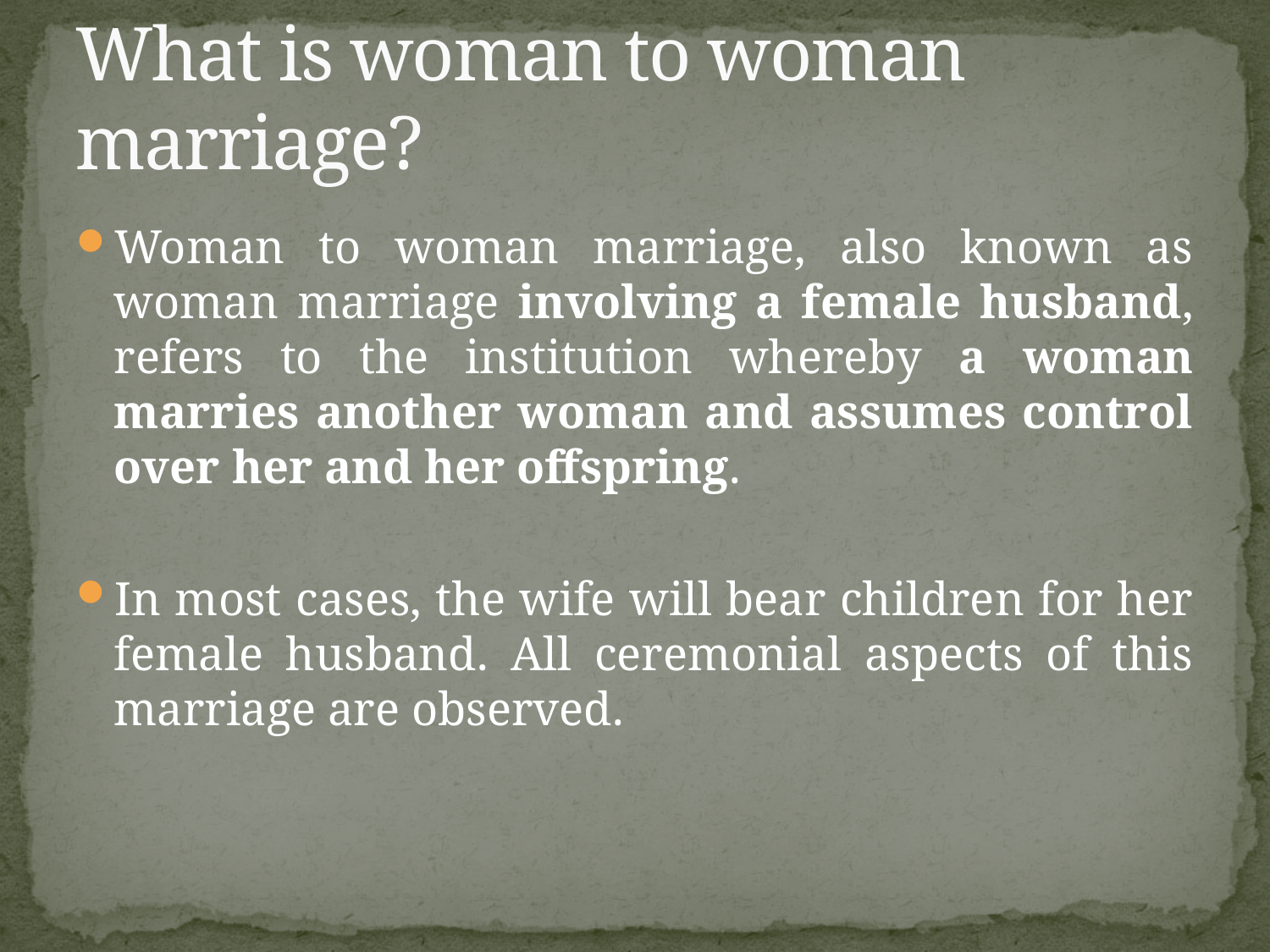

# What is woman to woman marriage?
Woman to woman marriage, also known as woman marriage involving a female husband, refers to the institution whereby a woman marries another woman and assumes control over her and her offspring.

In most cases, the wife will bear children for her female husband. All ceremonial aspects of this marriage are observed.